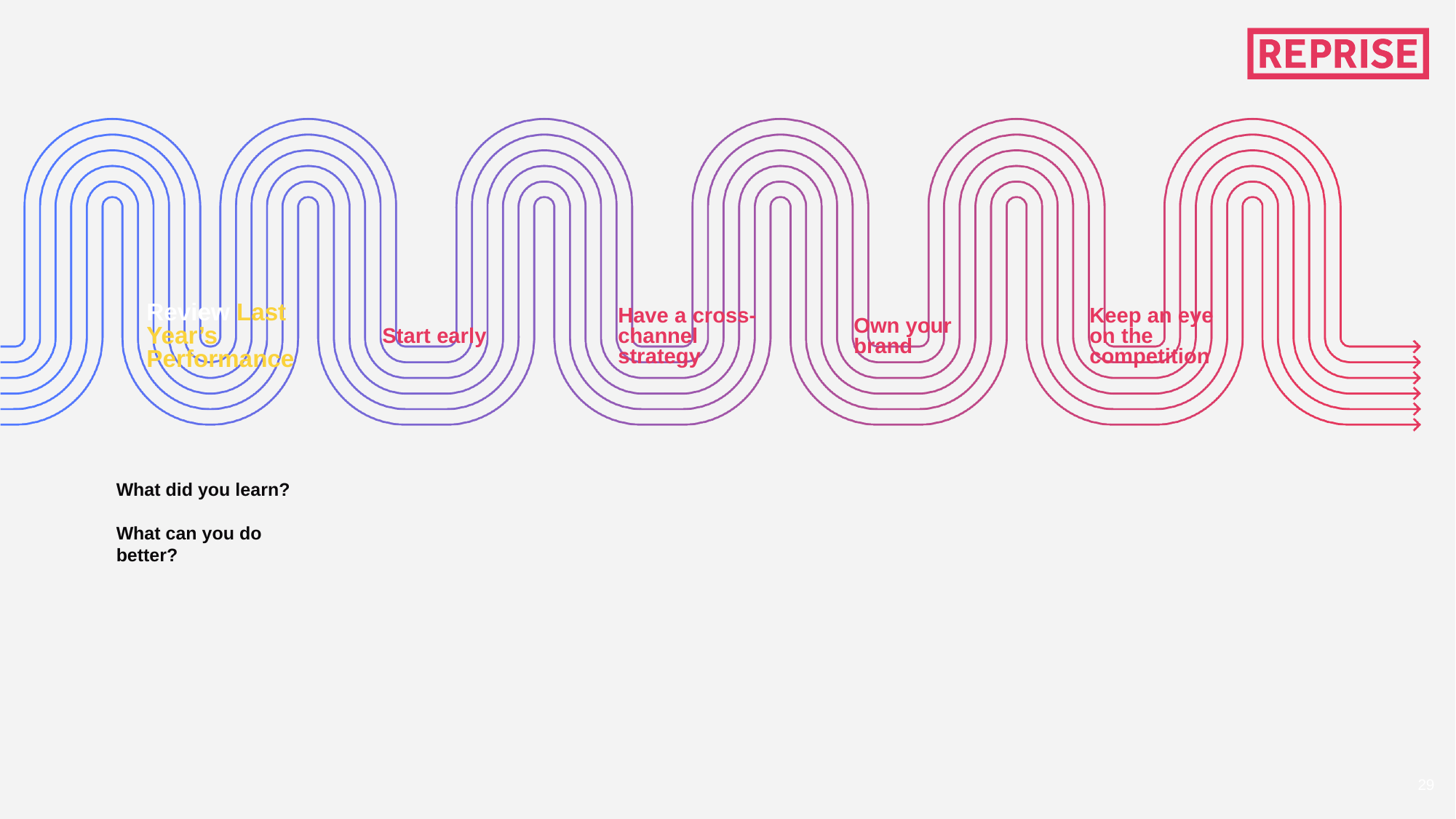

Review Last Year’s Performance
Have a cross-channel strategy
Keep an eye on the competition
Own your brand
Start early
What did you learn?

What can you do better?
29